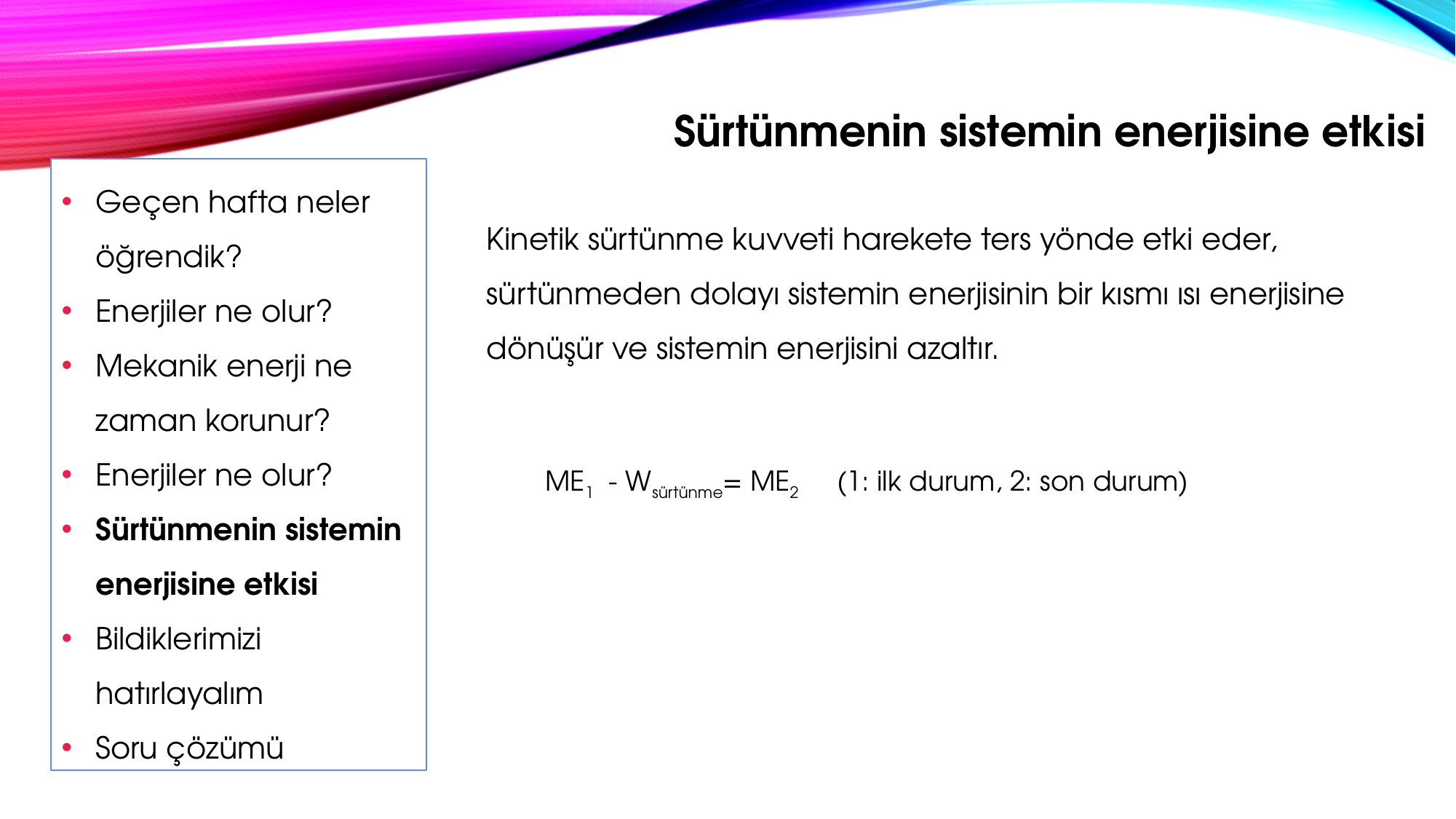

Sürtünmenin sistemin enerjisine etkisi
Geçen hafta neler öğrendik?
Enerjiler ne olur?
Mekanik enerji ne zaman korunur?
Enerjiler ne olur?
Sürtünmenin sistemin enerjisine etkisi
Bildiklerimizi hatırlayalım
Soru çözümü
Kinetik sürtünme kuvveti harekete ters yönde etki eder, sürtünmeden dolayı sistemin enerjisinin bir kısmı ısı enerjisine dönüşür ve sistemin enerjisini azaltır.

ME1  - Wsürtünme= ME2     (1: ilk durum, 2: son durum)